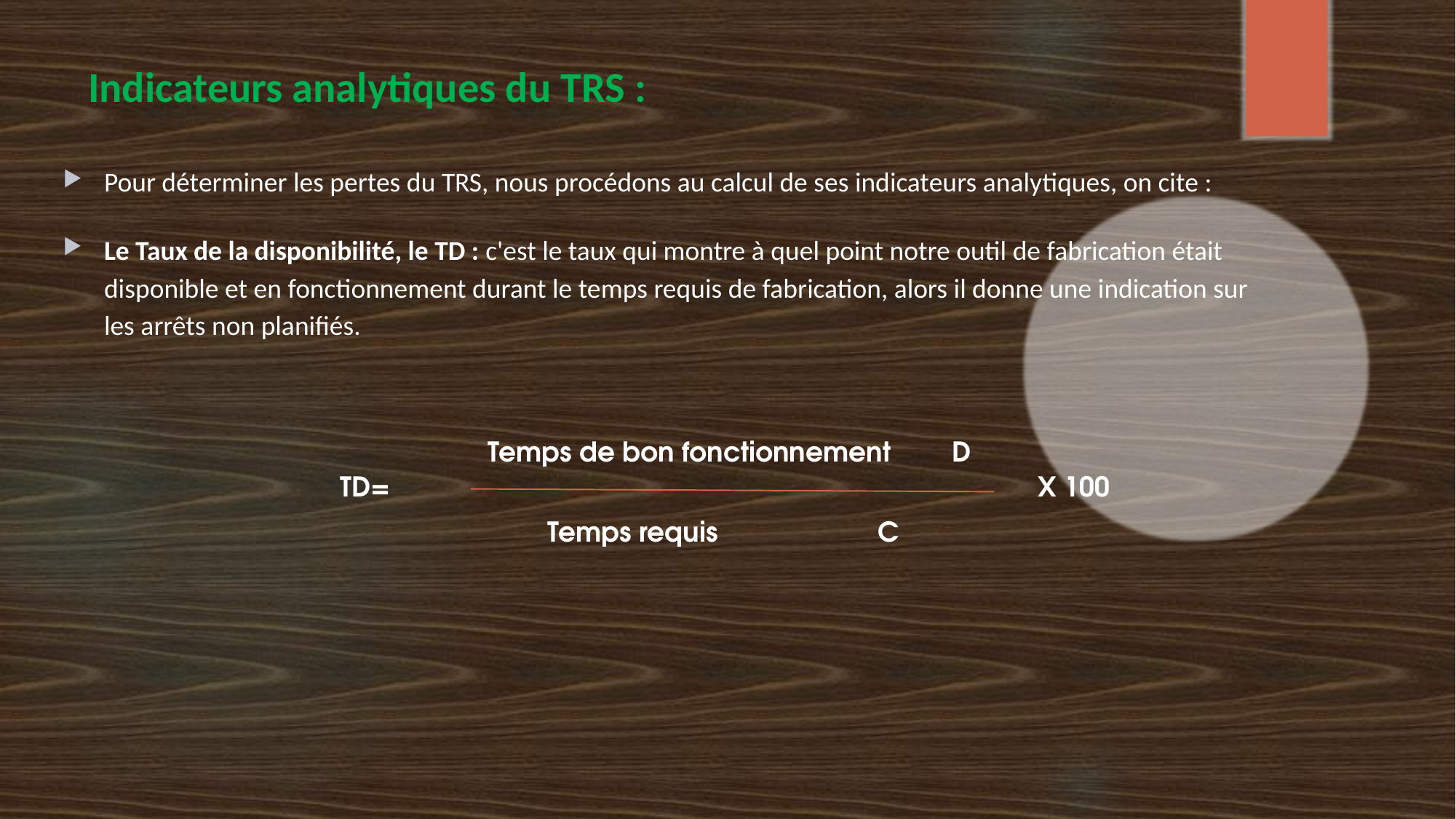

# Indicateurs analytiques du TRS :
Pour déterminer les pertes du TRS, nous procédons au calcul de ses indicateurs analytiques, on cite :
Le Taux de la disponibilité, le TD : c'est le taux qui montre à quel point notre outil de fabrication était disponible et en fonctionnement durant le temps requis de fabrication, alors il donne une indication sur les arrêts non planifiés.

Temps de bon fonctionnement        D
TD=
X 100
Temps requis                     C